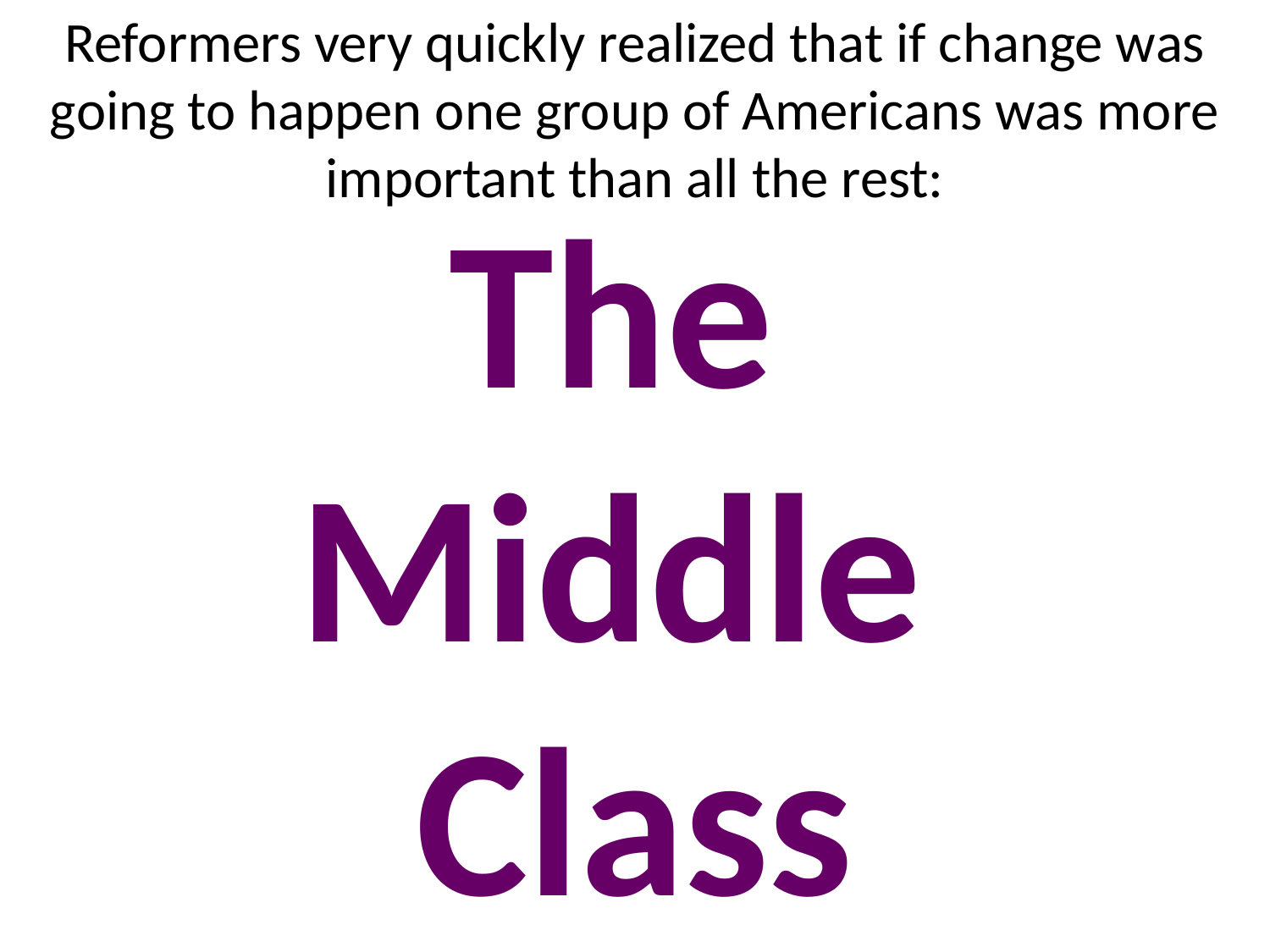

Reformers very quickly realized that if change was going to happen one group of Americans was more important than all the rest:
The
Middle
Class